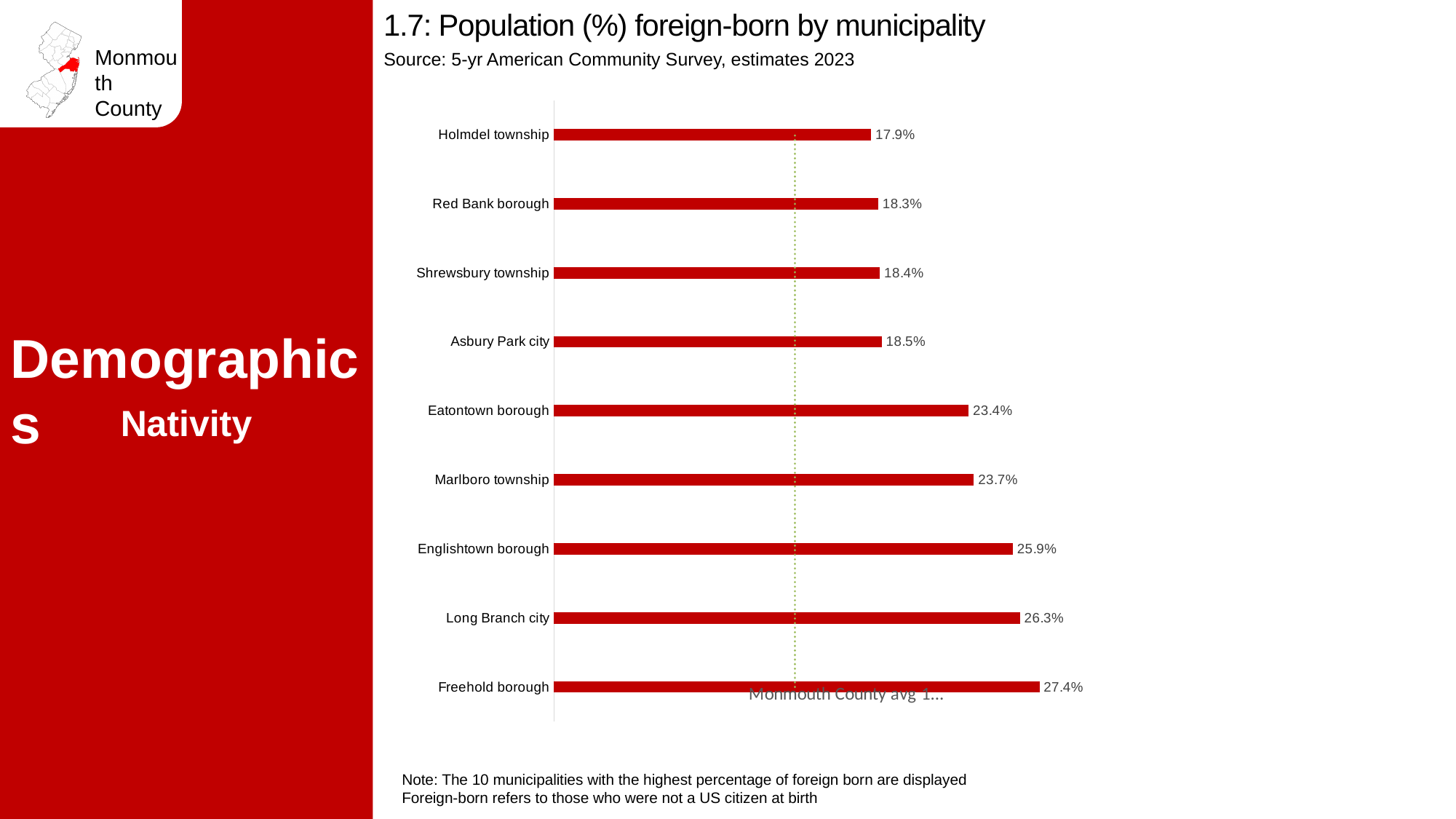

1.7: Population (%) foreign-born by municipality
Source: 5-yr American Community Survey, estimates 2023

### Chart

| Category | % Foreign Born | Monmouth County avg 13.6% |
|---|---|---|
| Freehold borough | 0.274 | 0.136 |
| Long Branch city | 0.263 | 0.136 |
| Englishtown borough | 0.259 | 0.136 |
| Marlboro township | 0.237 | 0.136 |
| Eatontown borough | 0.234 | 0.136 |
| Asbury Park city | 0.185 | 0.136 |
| Shrewsbury township | 0.184 | 0.136 |
| Red Bank borough | 0.183 | 0.136 |
| Holmdel township | 0.179 | 0.136 |
Demographics
Nativity
Note: The 10 municipalities with the highest percentage of foreign born are displayed
Foreign-born refers to those who were not a US citizen at birth